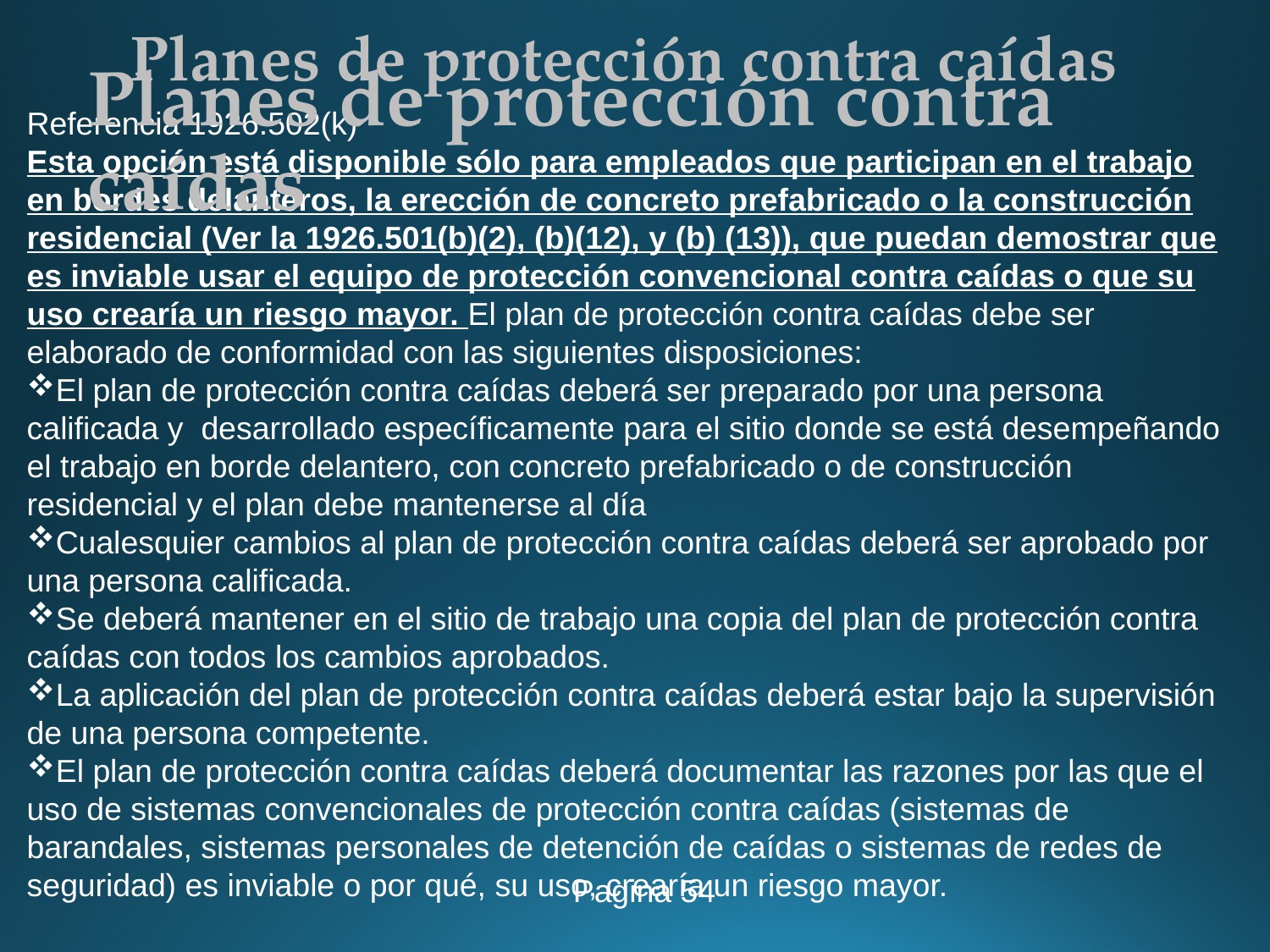

Planes de protección contra caídas
# Planes de protección contra caídas
Referencia 1926.502(k)
Esta opción está disponible sólo para empleados que participan en el trabajo en bordes delanteros, la erección de concreto prefabricado o la construcción residencial (Ver la 1926.501(b)(2), (b)(12), y (b) (13)), que puedan demostrar que es inviable usar el equipo de protección convencional contra caídas o que su uso crearía un riesgo mayor. El plan de protección contra caídas debe ser elaborado de conformidad con las siguientes disposiciones:
El plan de protección contra caídas deberá ser preparado por una persona calificada y  desarrollado específicamente para el sitio donde se está desempeñando el trabajo en borde delantero, con concreto prefabricado o de construcción residencial y el plan debe mantenerse al día
Cualesquier cambios al plan de protección contra caídas deberá ser aprobado por una persona calificada.
Se deberá mantener en el sitio de trabajo una copia del plan de protección contra caídas con todos los cambios aprobados.
La aplicación del plan de protección contra caídas deberá estar bajo la supervisión de una persona competente.
El plan de protección contra caídas deberá documentar las razones por las que el uso de sistemas convencionales de protección contra caídas (sistemas de barandales, sistemas personales de detención de caídas o sistemas de redes de seguridad) es inviable o por qué, su uso, crearía un riesgo mayor.
Pagina 54